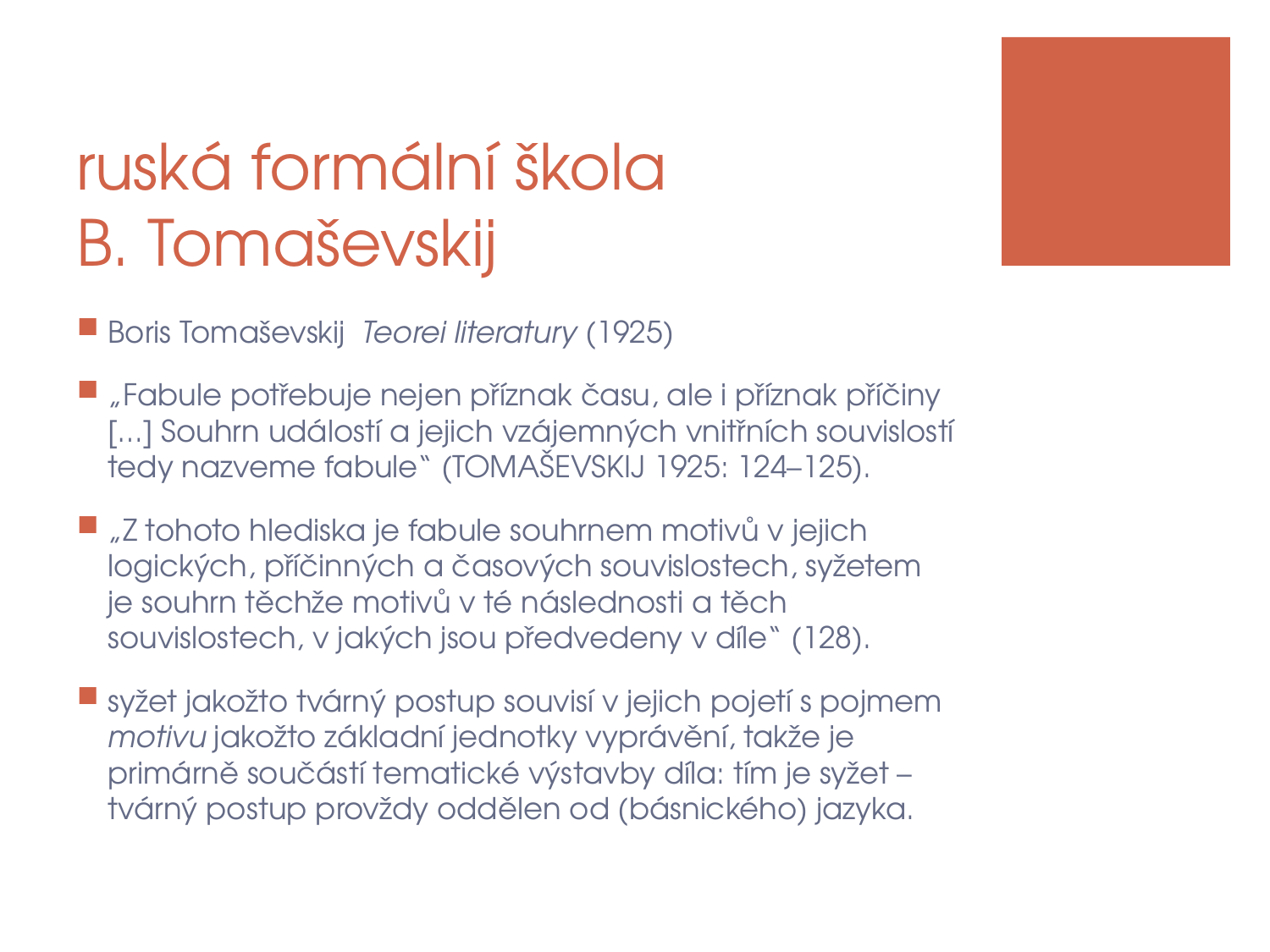

# ruská formální škola B. Tomaševskij
Boris Tomaševskij  Teorei literatury (1925)
„Fabule potřebuje nejen příznak času, ale i příznak příčiny […] Souhrn událostí a jejich vzájemných vnitřních souvislostí tedy nazveme fabule“ (TOMAŠEVSKIJ 1925: 124–125).
„Z tohoto hlediska je fabule souhrnem motivů v jejich logických, příčinných a časových souvislostech, syžetem je souhrn těchže motivů v té následnosti a těch souvislostech, v jakých jsou předvedeny v díle“ (128).
syžet jakožto tvárný postup souvisí v jejich pojetí s pojmem motivu jakožto základní jednotky vyprávění, takže je primárně součástí tematické výstavby díla: tím je syžet – tvárný postup provždy oddělen od (básnického) jazyka.